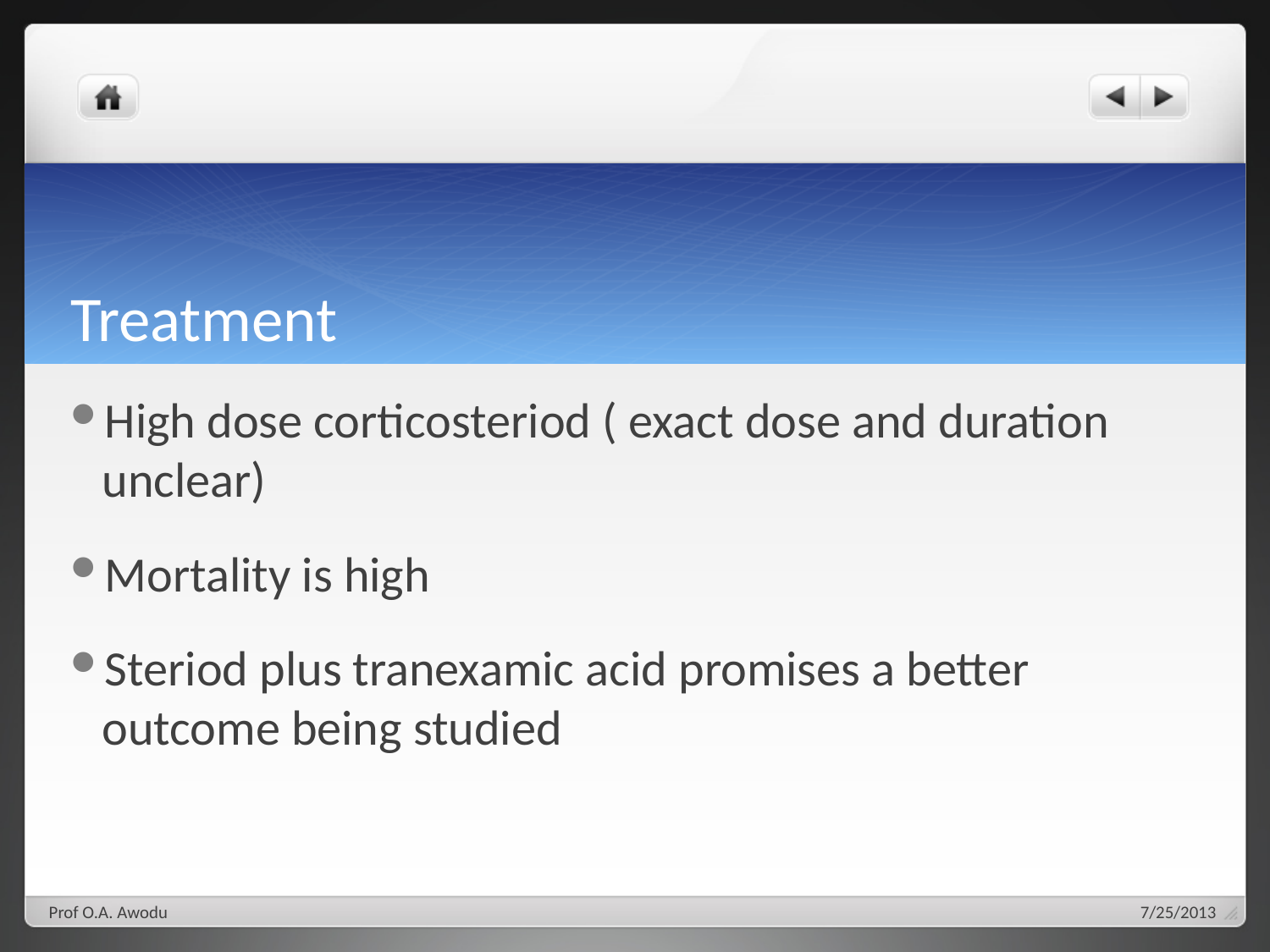

# Treatment
High dose corticosteriod ( exact dose and duration unclear)
Mortality is high
Steriod plus tranexamic acid promises a better outcome being studied

Prof O.A. Awodu
7/25/2013